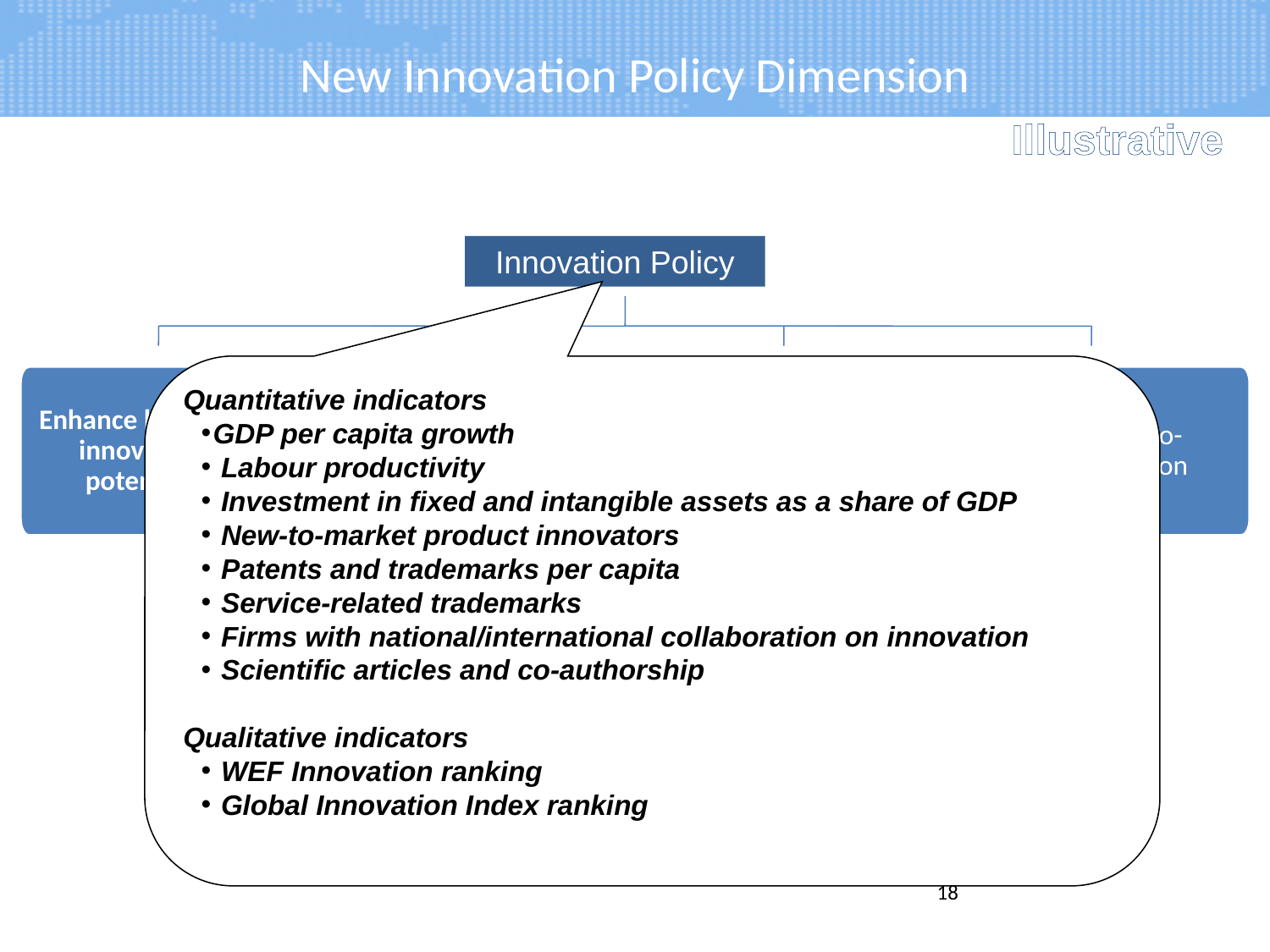

# New Innovation Policy Dimension
Illustrative
Innovation Policy
Quantitative indicators
GDP per capita growth
 Labour productivity
 Investment in fixed and intangible assets as a share of GDP
 New-to-market product innovators
 Patents and trademarks per capita
 Service-related trademarks
 Firms with national/international collaboration on innovation
 Scientific articles and co-authorship

Qualitative indicators
 WEF Innovation ranking
 Global Innovation Index ranking
Enhance business innovation potential
Secure a strong science and technology base
Linkages between industry and academia
Skills for Innovation
Policy co-ordination
18